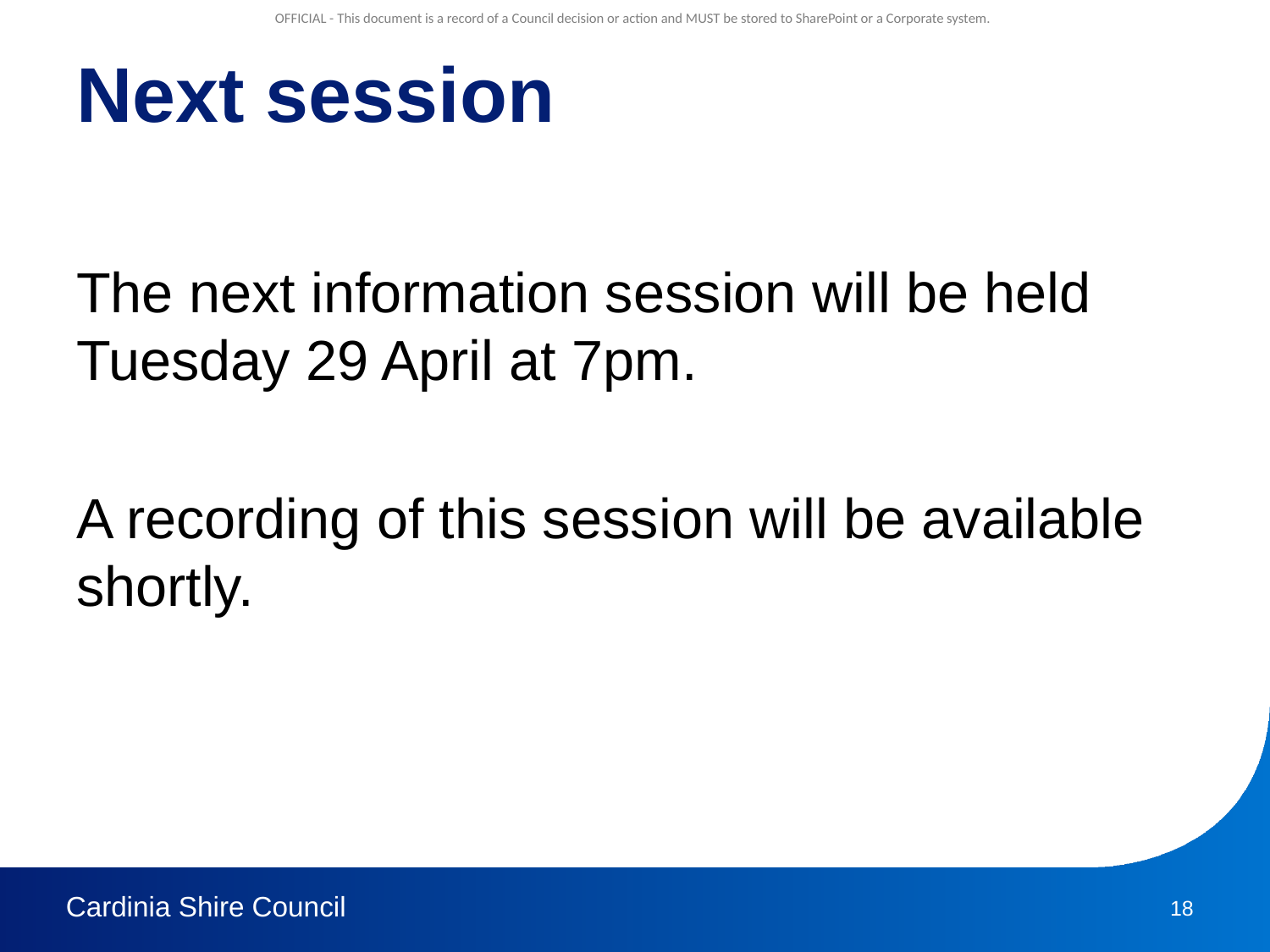

# Next session
The next information session will be held Tuesday 29 April at 7pm.

A recording of this session will be available shortly.
18